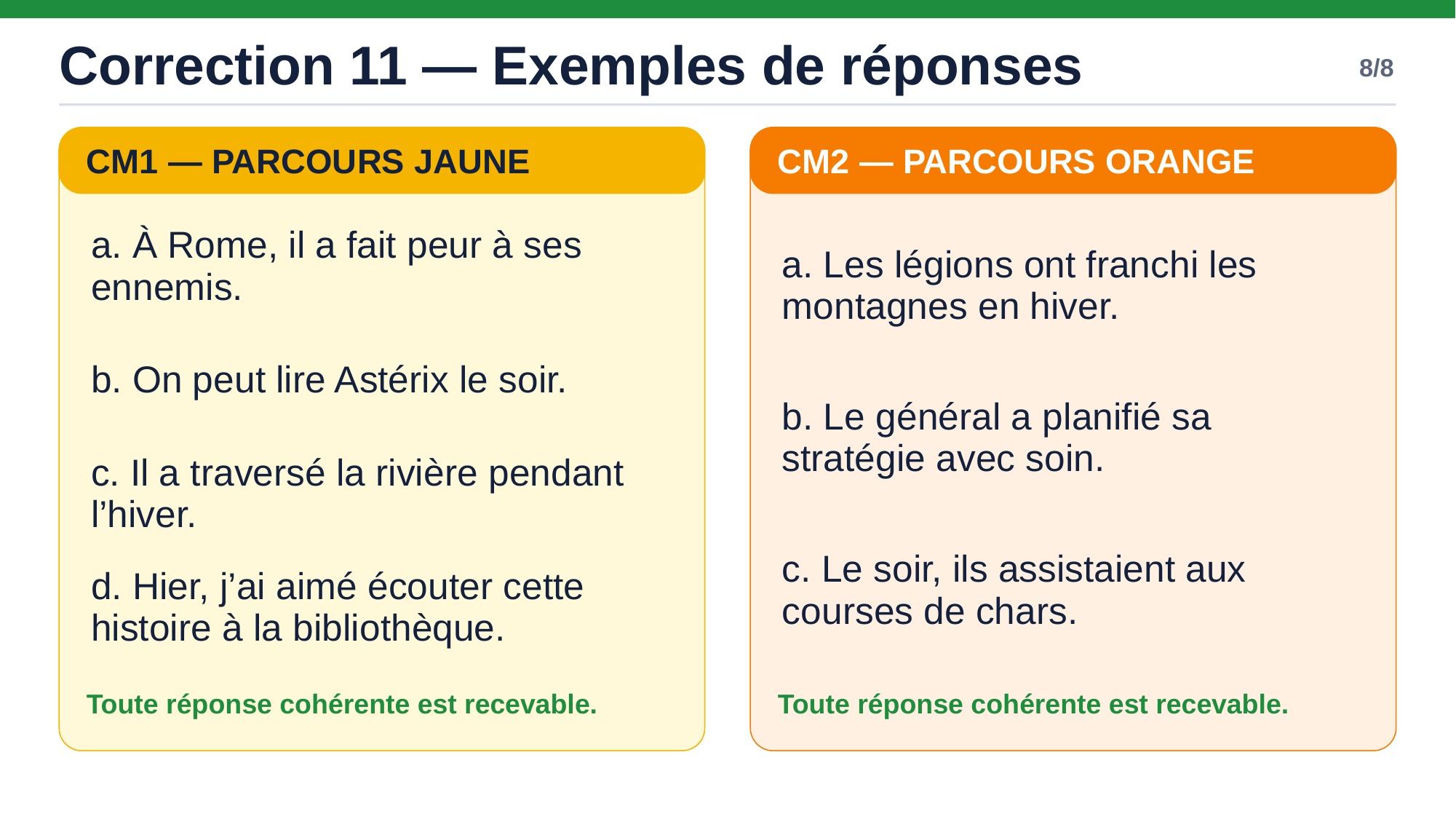

Correction 11 — Exemples de réponses
8/8

CM1 — PARCOURS JAUNE
CM2 — PARCOURS ORANGE
a. À Rome, il a fait peur à ses ennemis.
a. Les légions ont franchi les montagnes en hiver.
b. On peut lire Astérix le soir.
b. Le général a planifié sa stratégie avec soin.
c. Il a traversé la rivière pendant l’hiver.
c. Le soir, ils assistaient aux courses de chars.
d. Hier, j’ai aimé écouter cette histoire à la bibliothèque.
Toute réponse cohérente est recevable.
Toute réponse cohérente est recevable.